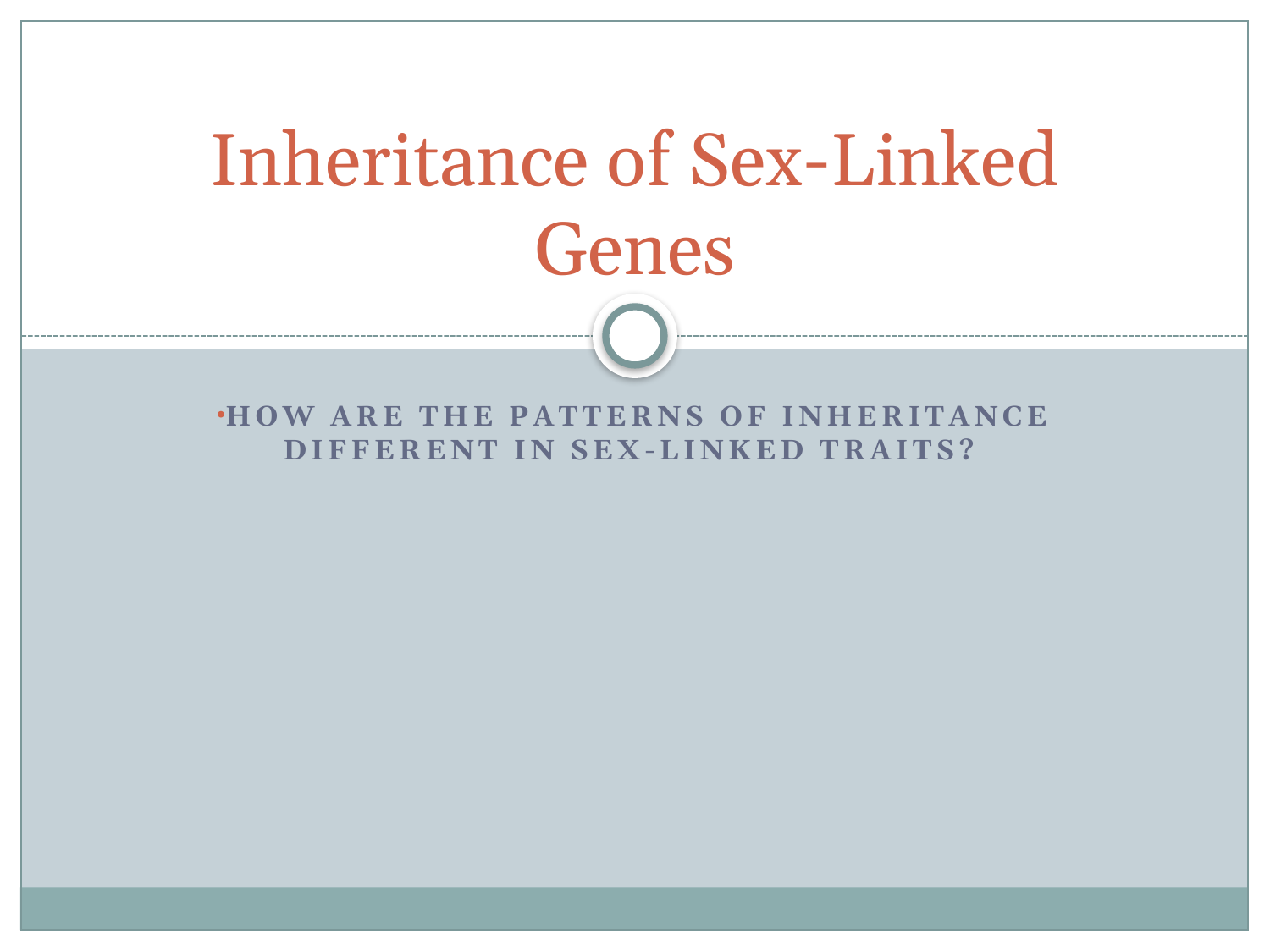

# Inheritance of Sex-Linked Genes
How are the patterns of inheritance different in sex-linked traits?